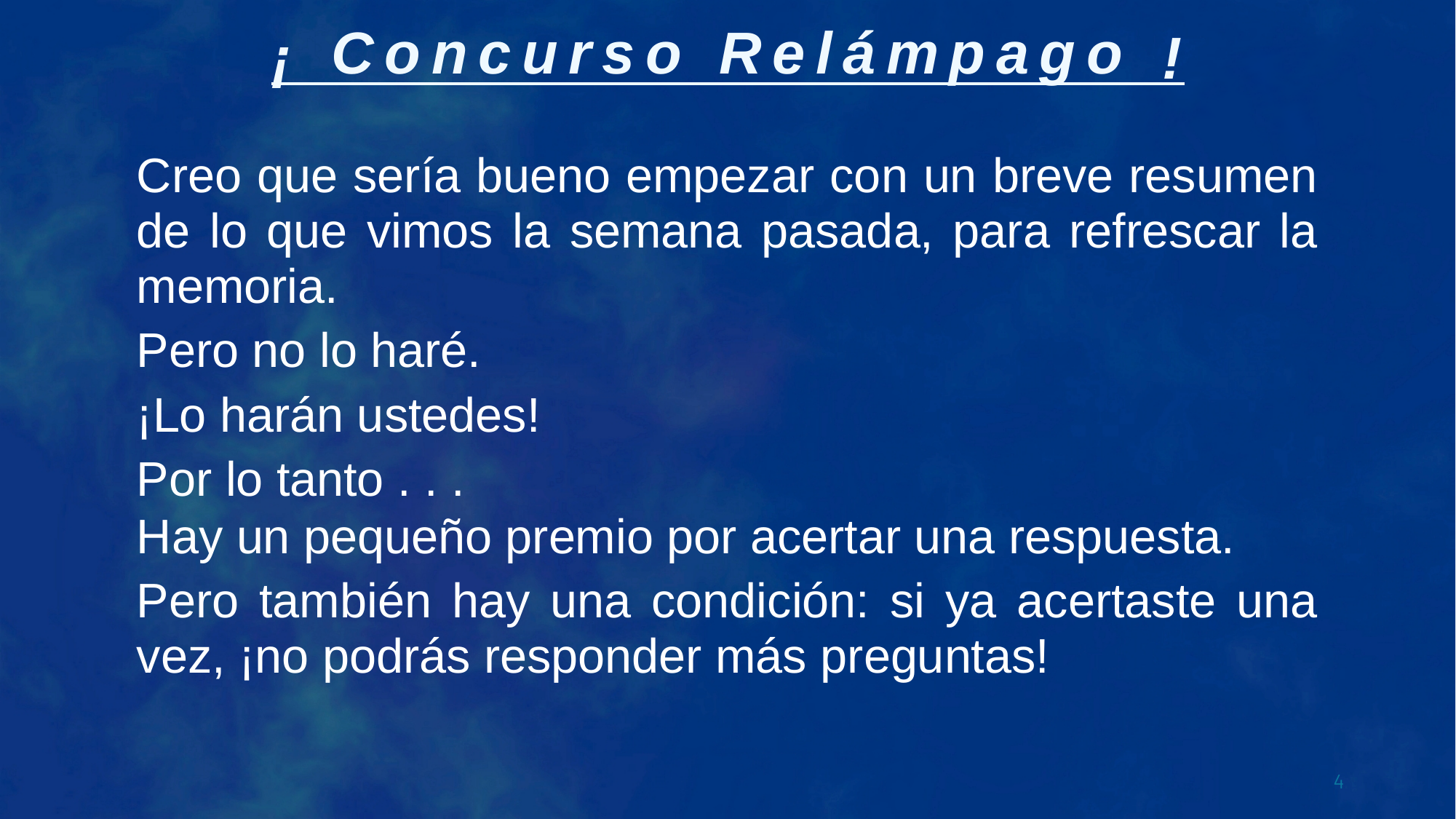

Concurso Relámpago
¡                                !
Creo que sería bueno empezar con un breve resumen de lo que vimos la semana pasada, para refrescar la memoria.
Pero no lo haré.
¡Lo harán ustedes!
Por lo tanto . . .
Hay un pequeño premio por acertar una respuesta.
Pero también hay una condición: si ya acertaste una vez, ¡no podrás responder más preguntas!